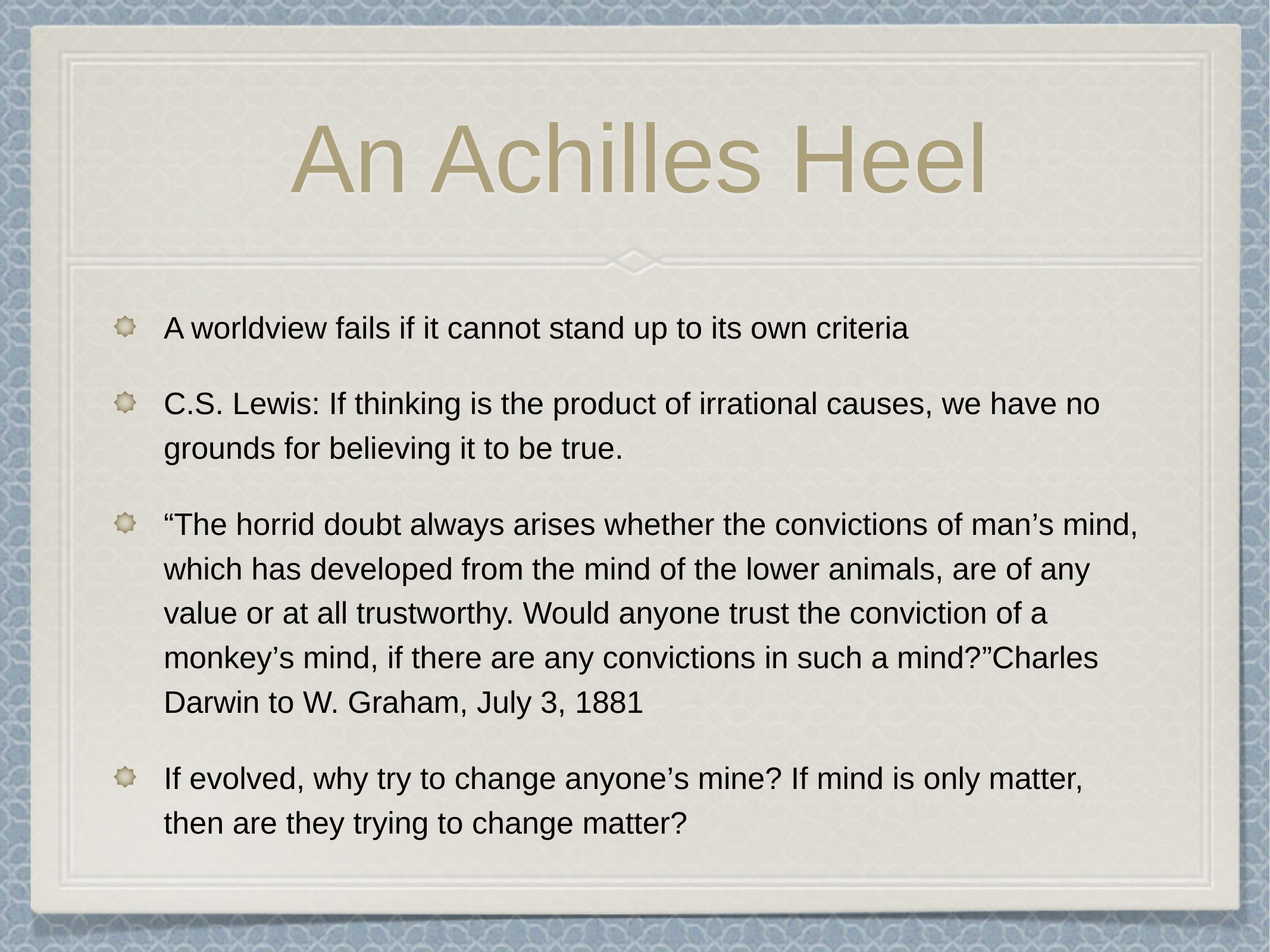

# An Achilles Heel
A worldview fails if it cannot stand up to its own criteria
C.S. Lewis: If thinking is the product of irrational causes, we have no grounds for believing it to be true.
“The horrid doubt always arises whether the convictions of man’s mind, which has developed from the mind of the lower animals, are of any value or at all trustworthy. Would anyone trust the conviction of a monkey’s mind, if there are any convictions in such a mind?”Charles Darwin to W. Graham, July 3, 1881
If evolved, why try to change anyone’s mine? If mind is only matter, then are they trying to change matter?